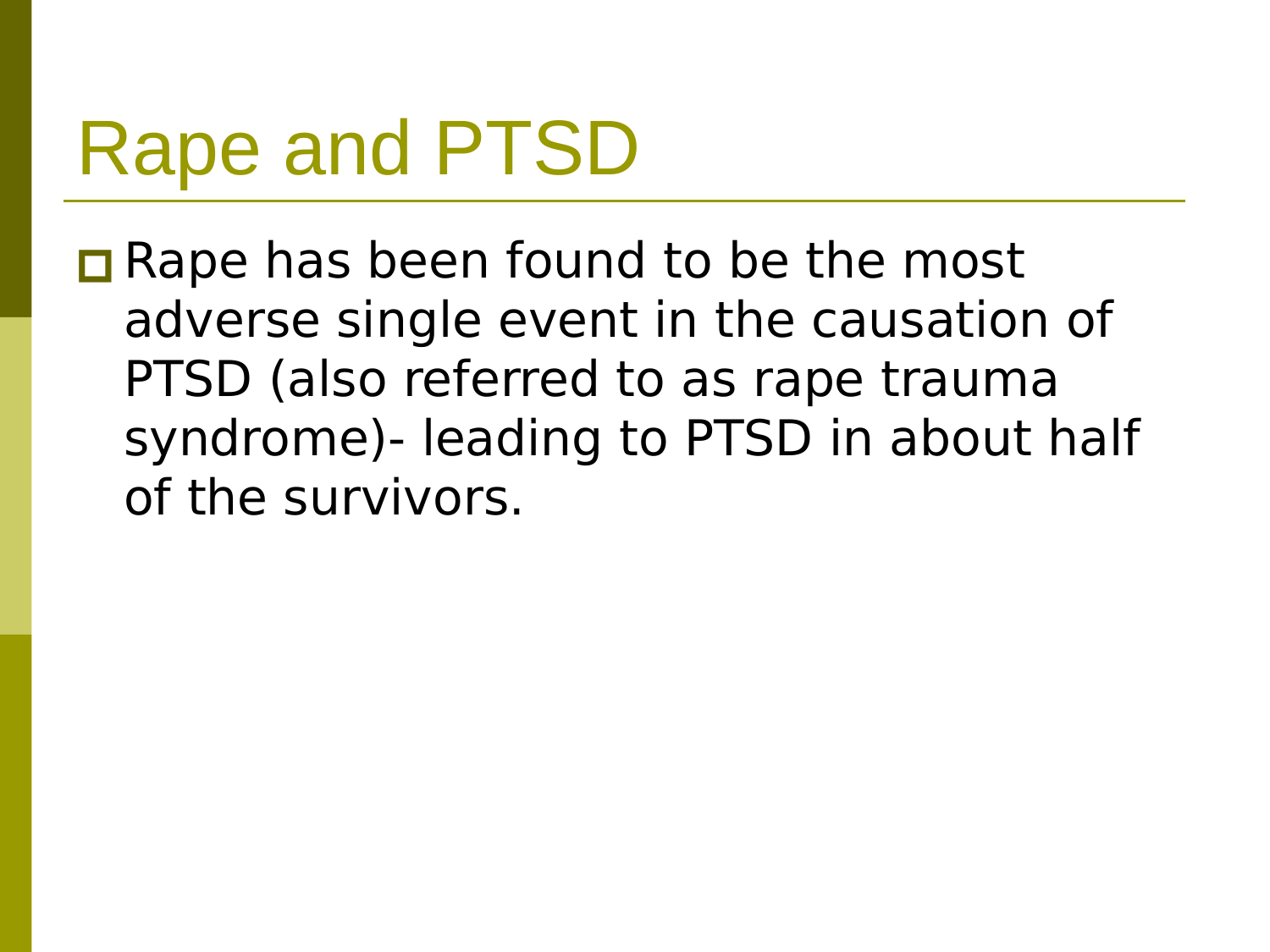

# Rape and PTSD
Rape has been found to be the most adverse single event in the causation of PTSD (also referred to as rape trauma syndrome)- leading to PTSD in about half of the survivors.